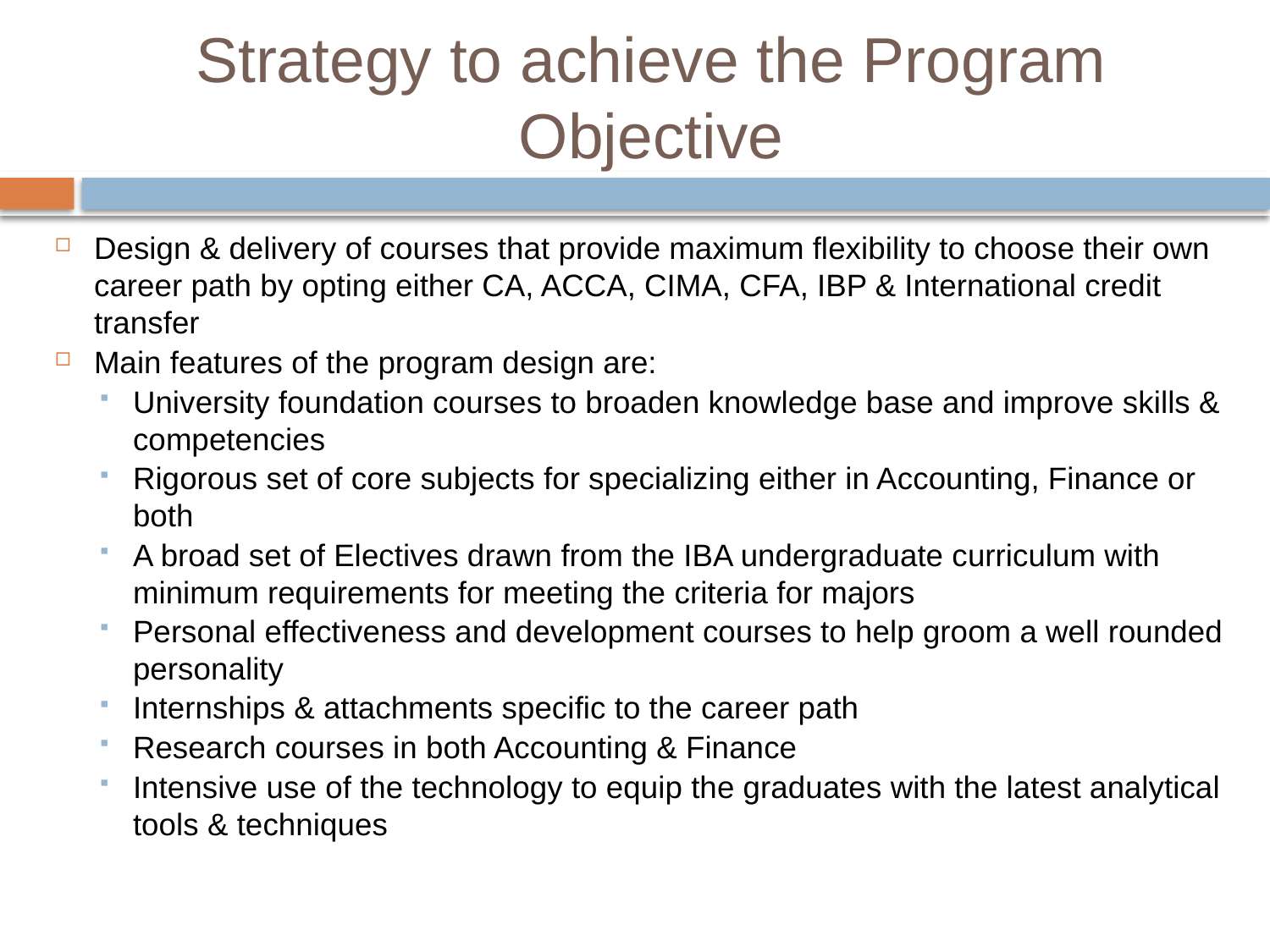

# Strategy to achieve the Program Objective
Design & delivery of courses that provide maximum flexibility to choose their own career path by opting either CA, ACCA, CIMA, CFA, IBP & International credit transfer
Main features of the program design are:
University foundation courses to broaden knowledge base and improve skills & competencies
Rigorous set of core subjects for specializing either in Accounting, Finance or both
A broad set of Electives drawn from the IBA undergraduate curriculum with minimum requirements for meeting the criteria for majors
Personal effectiveness and development courses to help groom a well rounded personality
Internships & attachments specific to the career path
Research courses in both Accounting & Finance
Intensive use of the technology to equip the graduates with the latest analytical tools & techniques